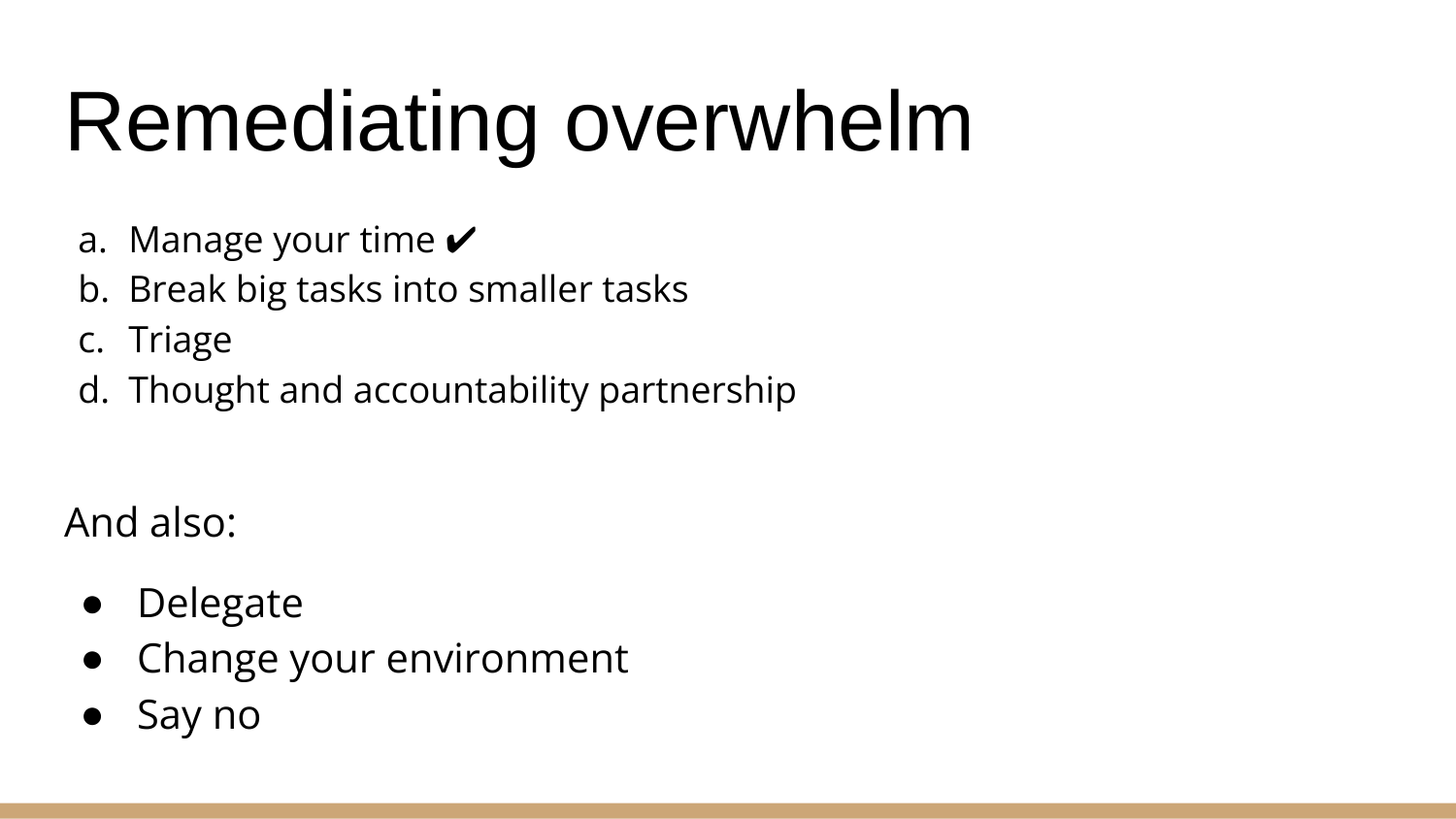

# Remediating overwhelm
Manage your time ✔
Break big tasks into smaller tasks
Triage
Thought and accountability partnership
And also:
Delegate
Change your environment
Say no